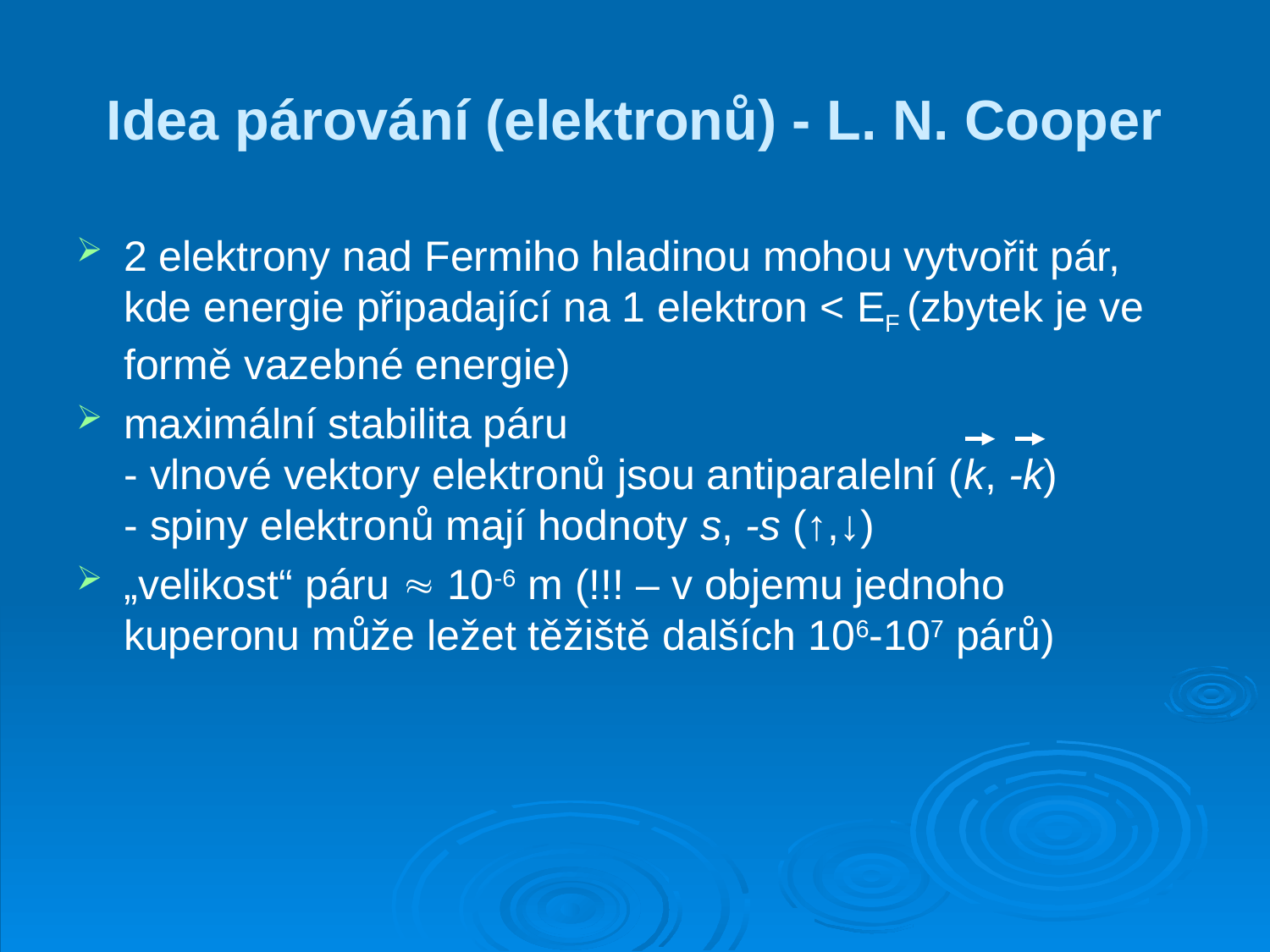

# Idea párování (elektronů) - L. N. Cooper
2 elektrony nad Fermiho hladinou mohou vytvořit pár, kde energie připadající na 1 elektron < EF (zbytek je ve formě vazebné energie)
maximální stabilita páru
- vlnové vektory elektronů jsou antiparalelní (k, -k)
- spiny elektronů mají hodnoty s, -s (↑,↓)
„velikost“ páru ≈ 10-6 m (!!! – v objemu jednoho kuperonu může ležet těžiště dalších 106-107 párů)